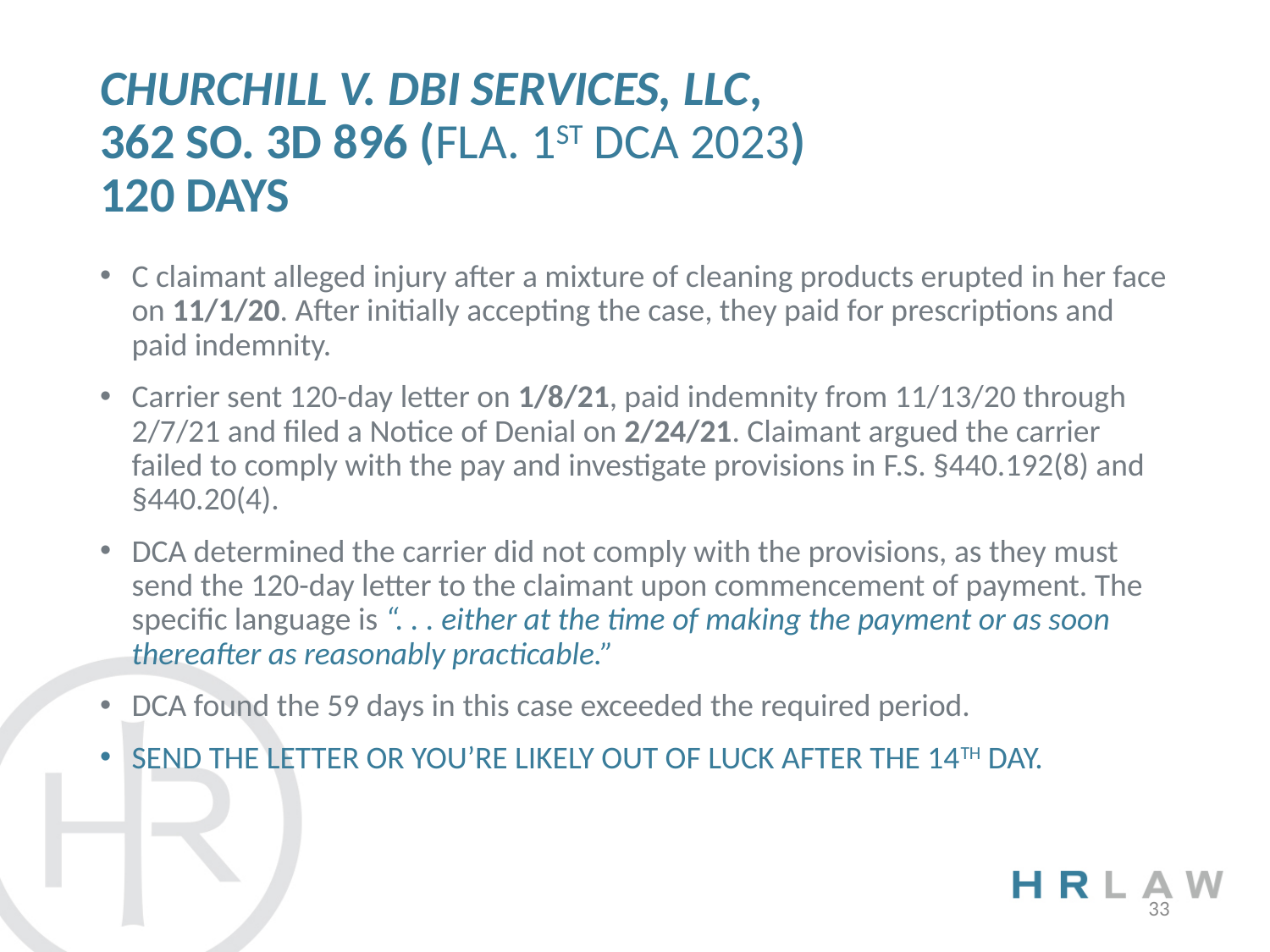

# Churchill v. DBI Services, LLC, 362 So. 3d 896 (Fla. 1st DCA 2023) 120 DAYS
C claimant alleged injury after a mixture of cleaning products erupted in her face on 11/1/20. After initially accepting the case, they paid for prescriptions and paid indemnity.
Carrier sent 120-day letter on 1/8/21, paid indemnity from 11/13/20 through 2/7/21 and filed a Notice of Denial on 2/24/21. Claimant argued the carrier failed to comply with the pay and investigate provisions in F.S. §440.192(8) and §440.20(4).
DCA determined the carrier did not comply with the provisions, as they must send the 120-day letter to the claimant upon commencement of payment. The specific language is “. . . either at the time of making the payment or as soon thereafter as reasonably practicable.”
DCA found the 59 days in this case exceeded the required period.
SEND THE LETTER OR YOU’RE LIKELY OUT OF LUCK AFTER THE 14TH DAY.
33